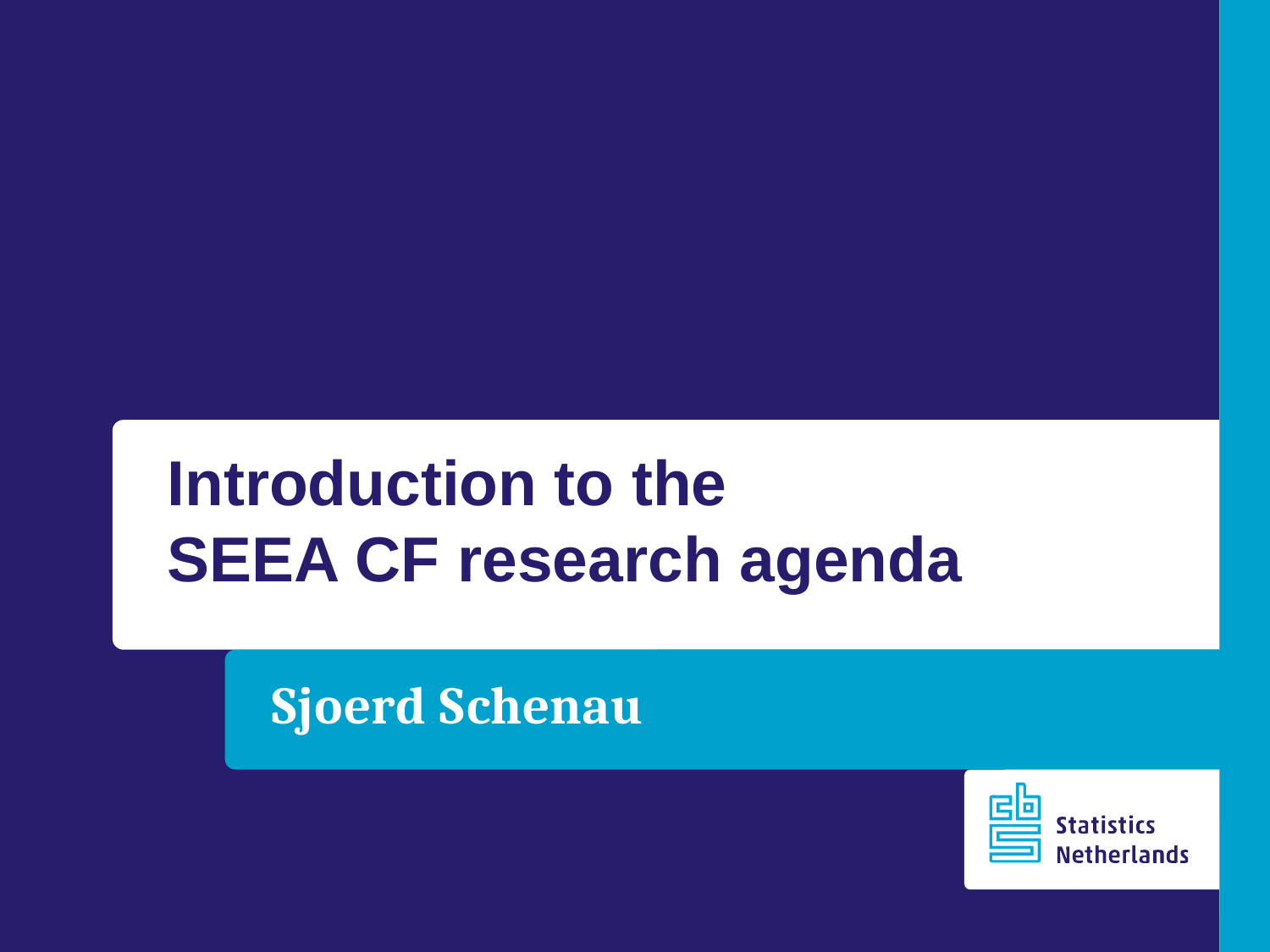

Introduction to the
SEEA CF research agenda
Sjoerd Schenau